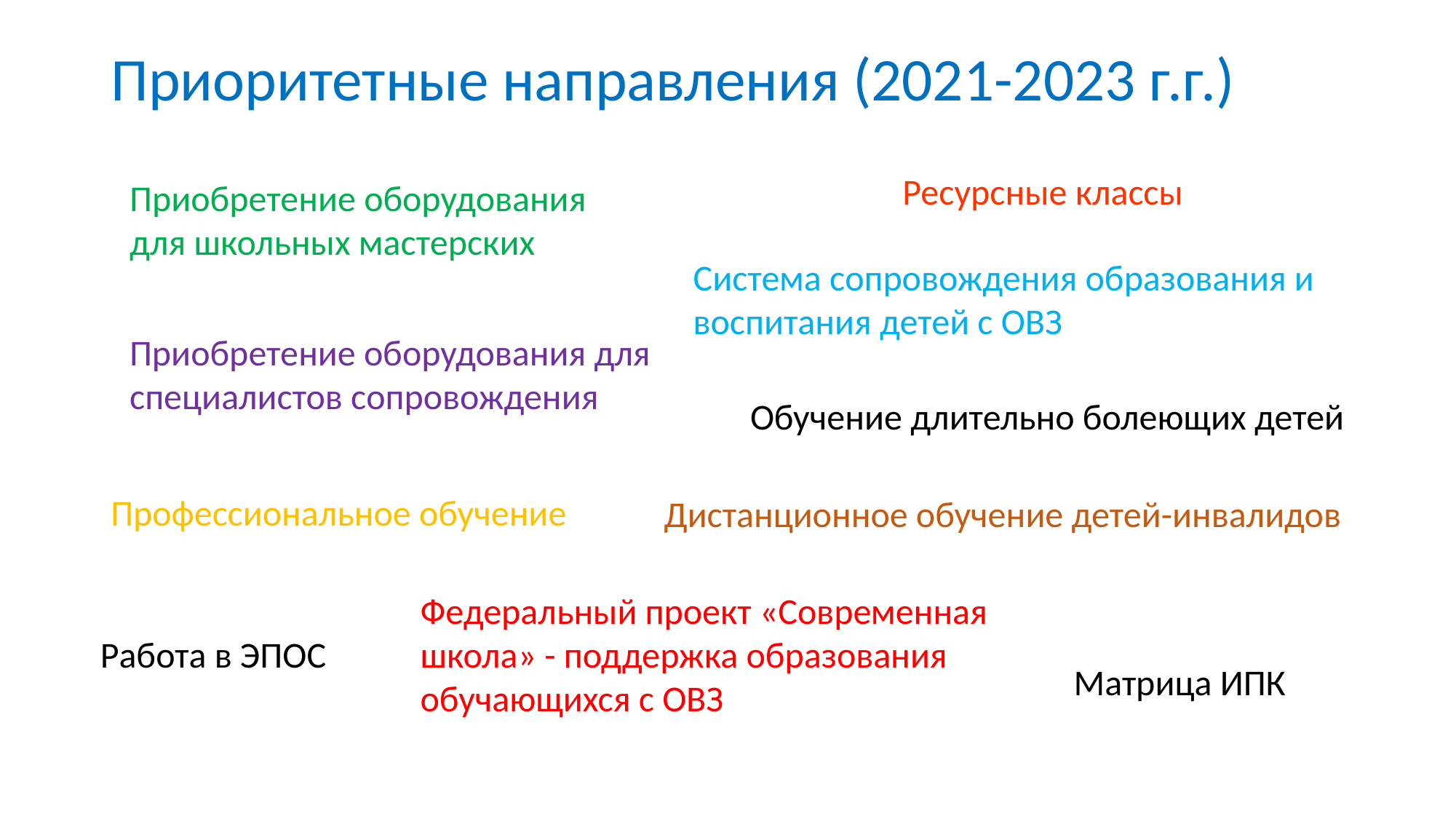

# Приоритетные направления (2021-2023 г.г.)
Ресурсные классы
Приобретение оборудования для школьных мастерских
Система сопровождения образования и воспитания детей с ОВЗ
Приобретение оборудования для специалистов сопровождения
Обучение длительно болеющих детей
Профессиональное обучение
Дистанционное обучение детей-инвалидов
Федеральный проект «Современная школа» - поддержка образования обучающихся с ОВЗ
Работа в ЭПОС
Матрица ИПК